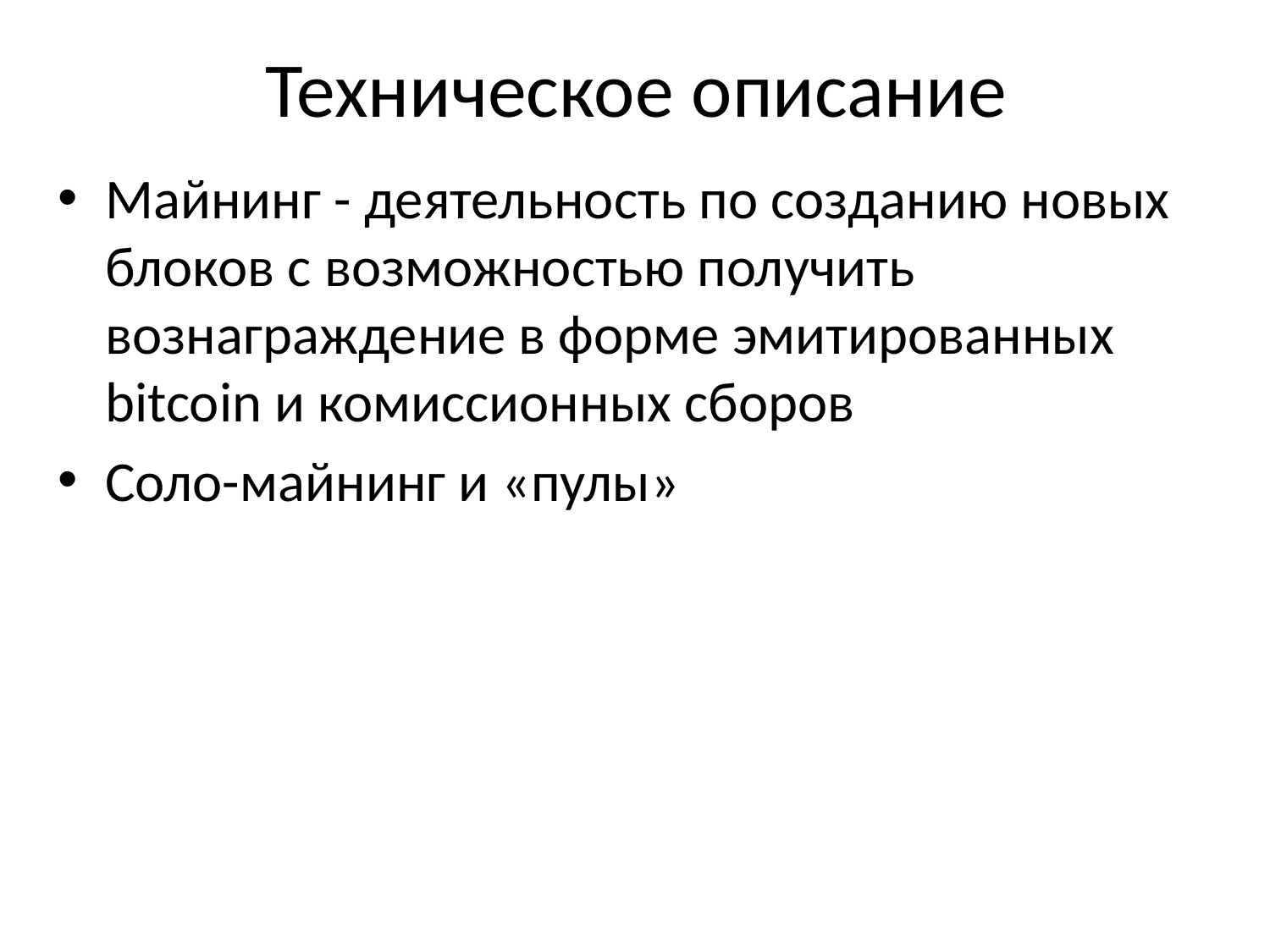

# Техническое описание
Майнинг - деятельность по созданию новых блоков с возможностью получить вознаграждение в форме эмитированных bitcoin и комиссионных сборов
Соло-майнинг и «пулы»